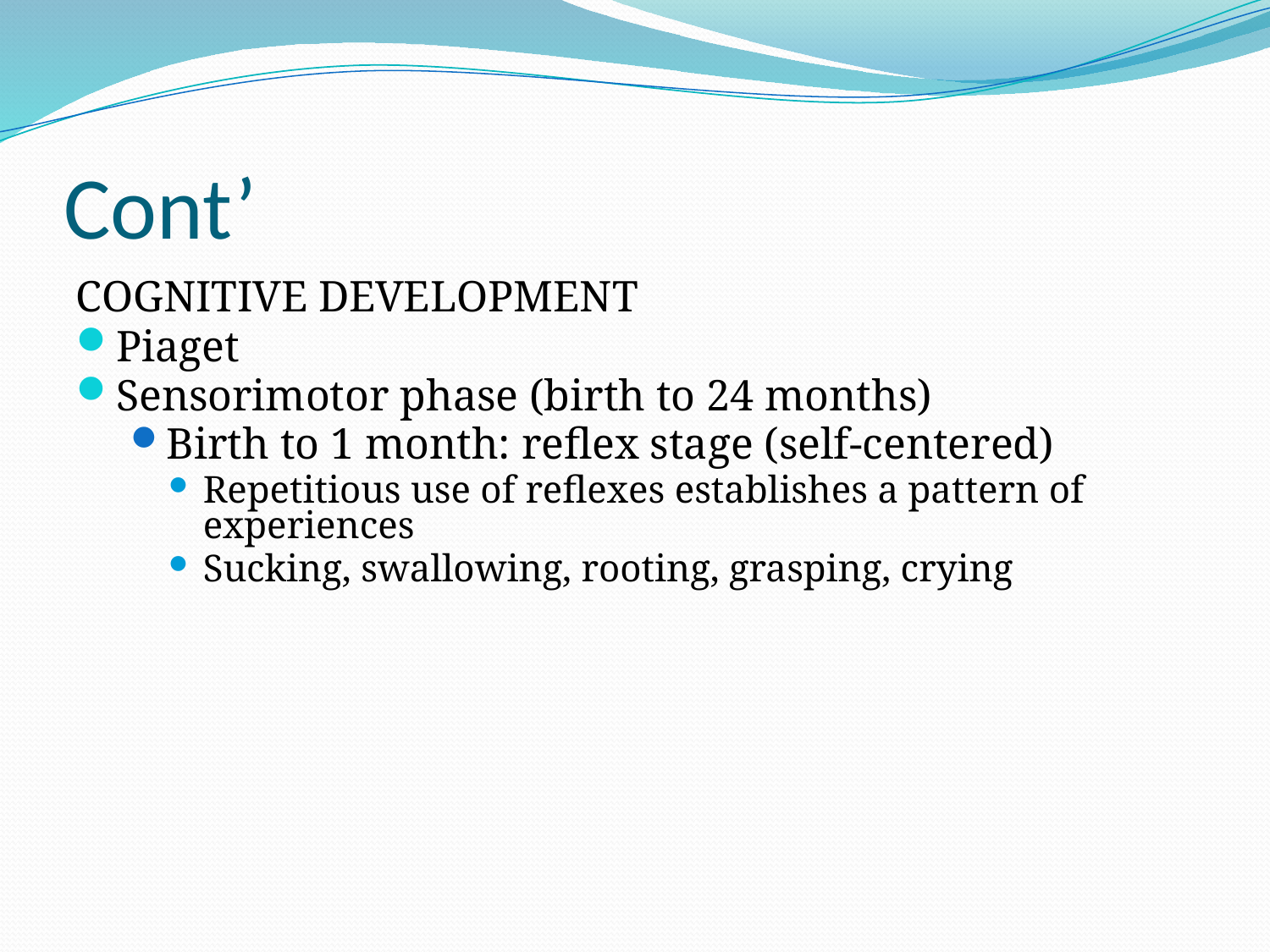

# Cont’
COGNITIVE DEVELOPMENT
Piaget
Sensorimotor phase (birth to 24 months)
Birth to 1 month: reflex stage (self-centered)
Repetitious use of reflexes establishes a pattern of experiences
Sucking, swallowing, rooting, grasping, crying